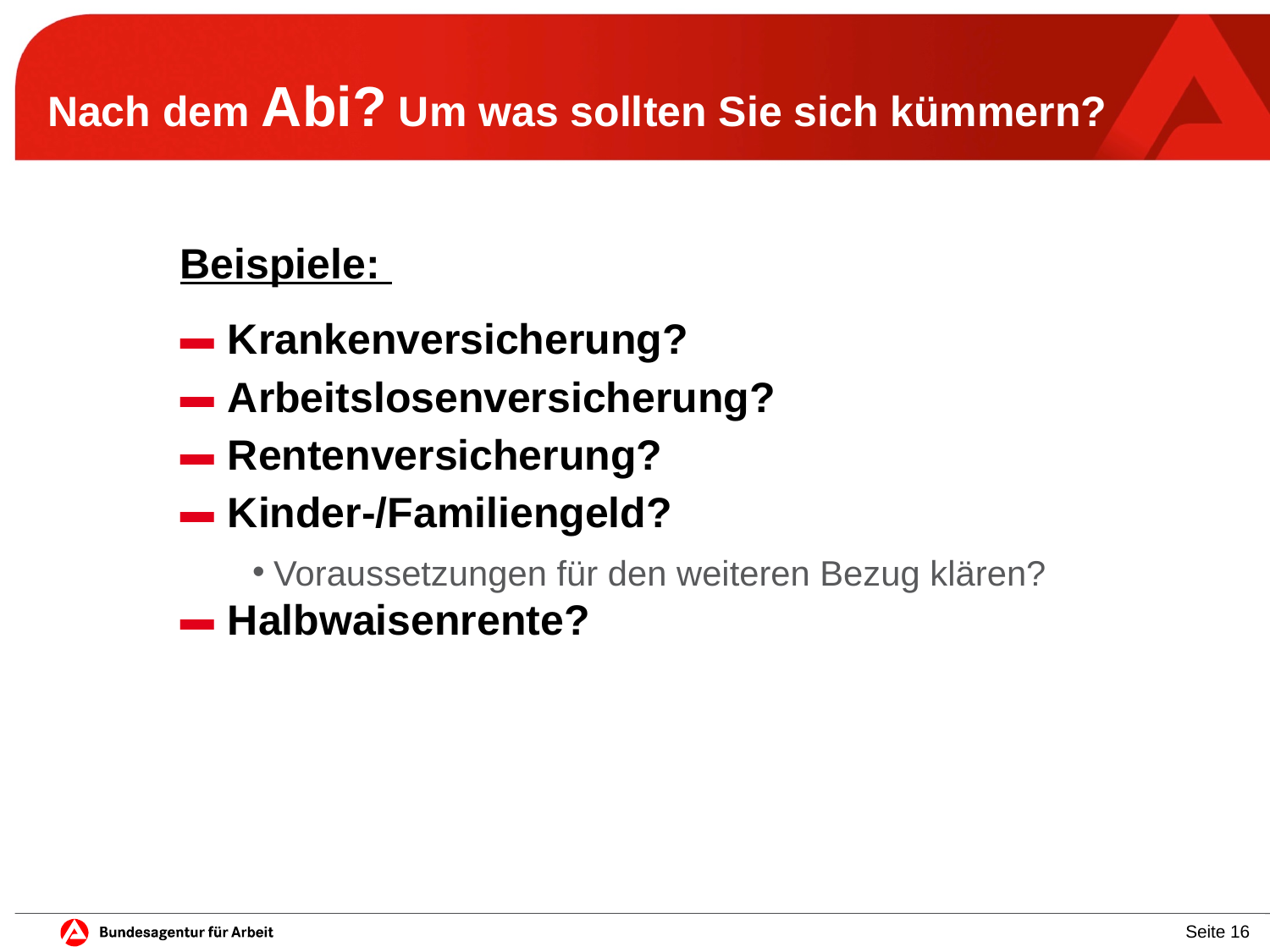

# Nach dem Abi? Um was sollten Sie sich kümmern?
Beispiele:

Krankenversicherung?
Arbeitslosenversicherung?
Rentenversicherung?
Kinder-/Familiengeld?
Voraussetzungen für den weiteren Bezug klären?
Halbwaisenrente?